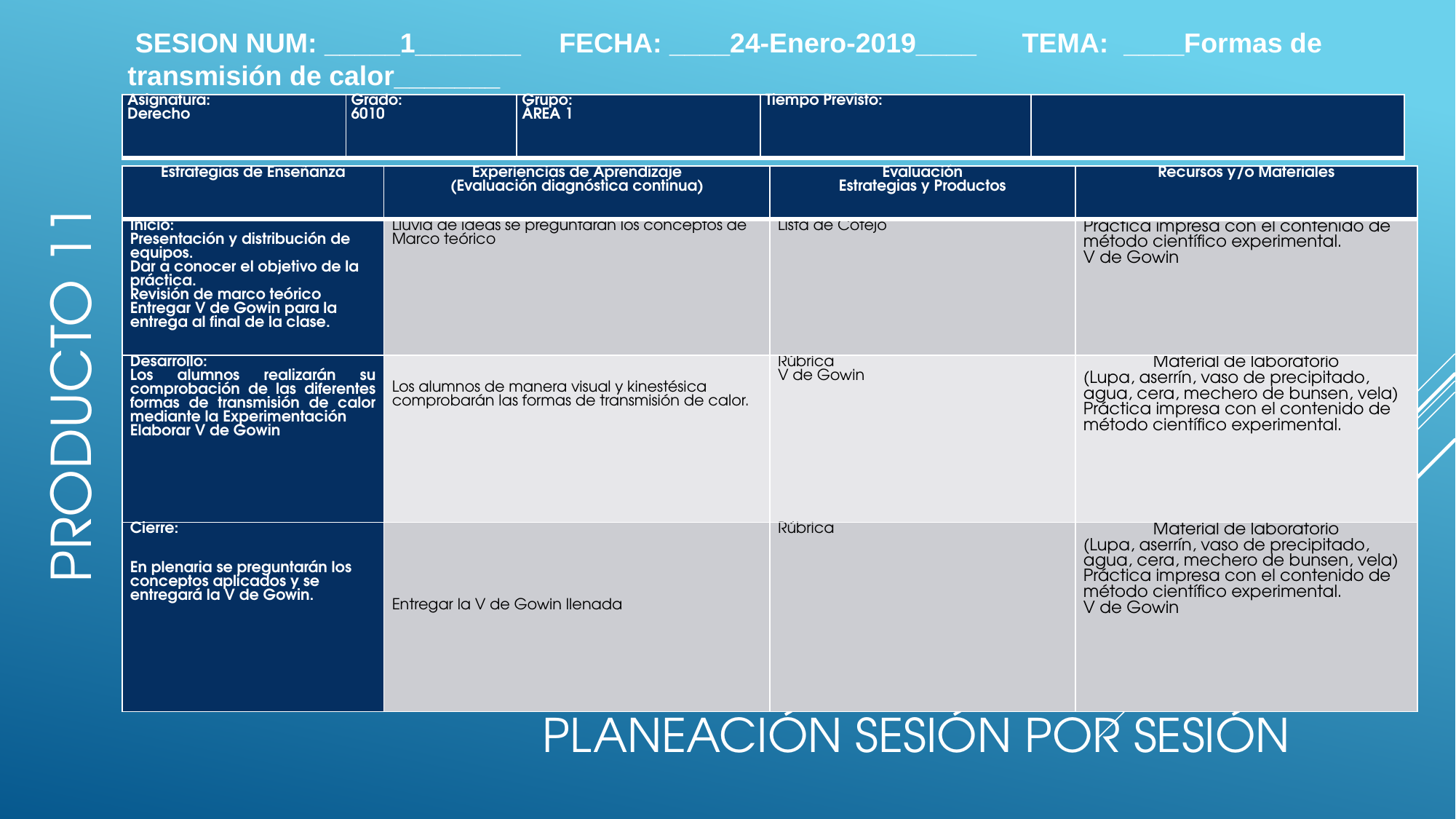

SESION NUM: _____1_______     FECHA: ____24-Enero-2019____      TEMA:  ____Formas de transmisión de calor_______
| Asignatura:  Derecho | Grado: 6010 | Grupo: ÁREA 1 | Tiempo Previsto: |  |
| --- | --- | --- | --- | --- |
| Estrategias de Enseñanza | Experiencias de Aprendizaje (Evaluación diagnóstica continua) | Evaluación Estrategias y Productos | Recursos y/o Materiales |
| --- | --- | --- | --- |
| Inicio: Presentación y distribución de equipos. Dar a conocer el objetivo de la práctica. Revisión de marco teórico Entregar V de Gowin para la entrega al final de la clase. | Lluvia de ideas se preguntarán los conceptos de Marco teórico | Lista de Cotejo | Práctica impresa con el contenido de método científico experimental. V de Gowin |
| Desarrollo: Los alumnos realizarán su comprobación de las diferentes formas de transmisión de calor mediante la Experimentación Elaborar V de Gowin | Los alumnos de manera visual y kinestésica comprobarán las formas de transmisión de calor. | Rúbrica V de Gowin | Material de laboratorio (Lupa, aserrín, vaso de precipitado, agua, cera, mechero de bunsen, vela) Práctica impresa con el contenido de método científico experimental. |
| Cierre:  En plenaria se preguntarán los conceptos aplicados y se entregará la V de Gowin. | Entregar la V de Gowin llenada | Rúbrica | Material de laboratorio (Lupa, aserrín, vaso de precipitado, agua, cera, mechero de bunsen, vela) Práctica impresa con el contenido de método científico experimental. V de Gowin |
Producto 11
Planeación sesión por sesión